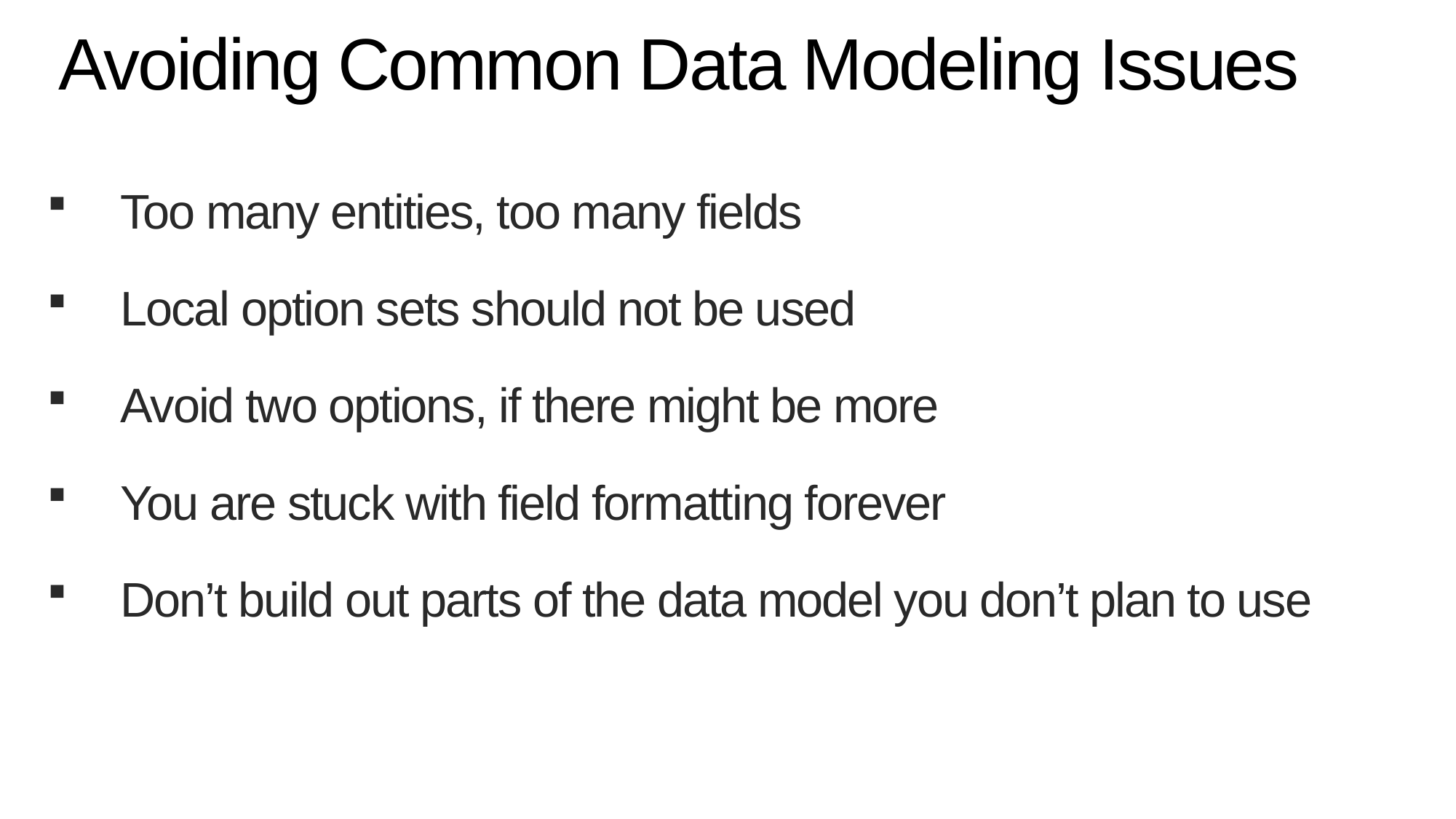

# Avoiding Common Data Modeling Issues
Too many entities, too many fields
Local option sets should not be used
Avoid two options, if there might be more
You are stuck with field formatting forever
Don’t build out parts of the data model you don’t plan to use